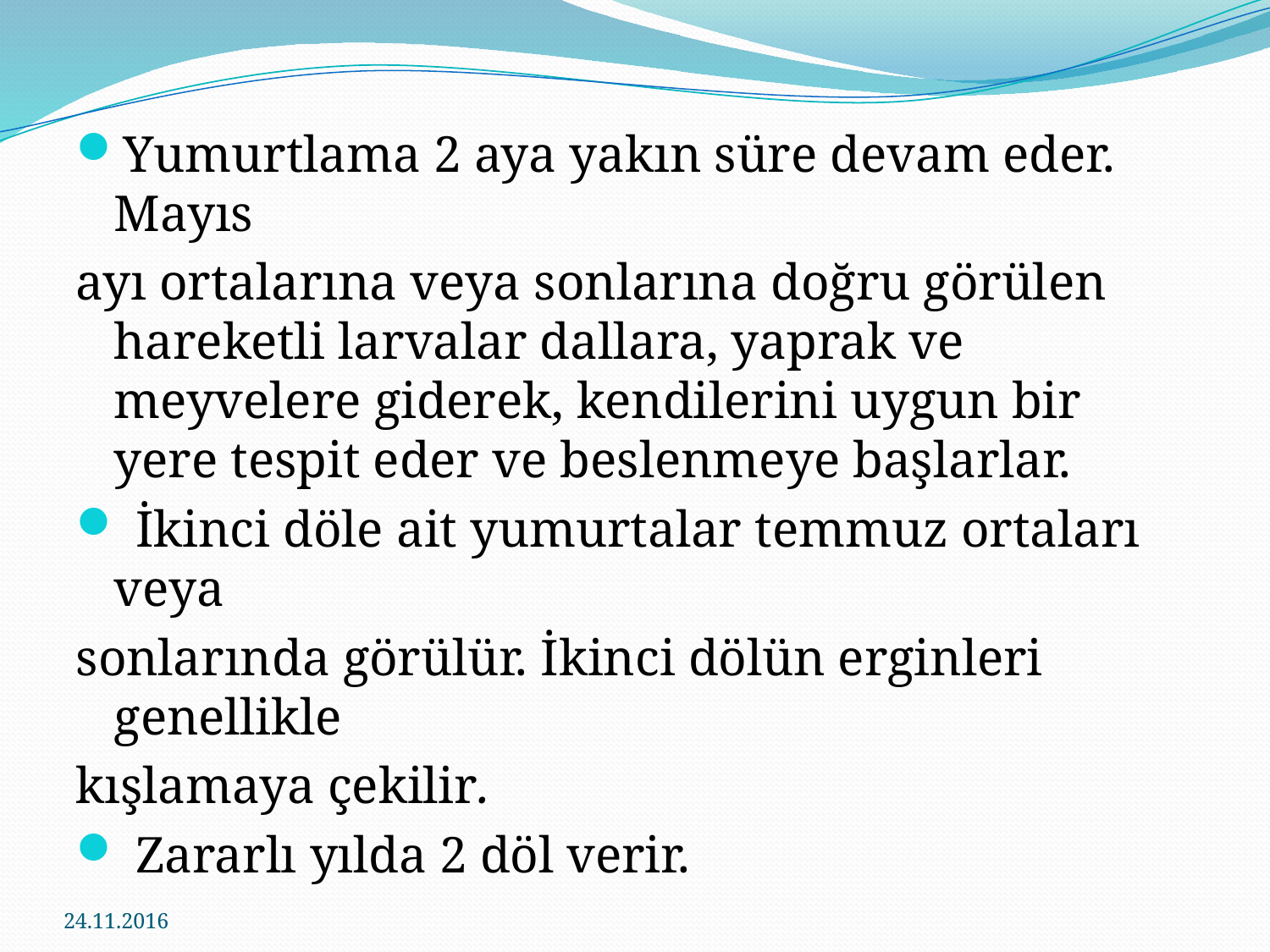

Yumurtlama 2 aya yakın süre devam eder. Mayıs
ayı ortalarına veya sonlarına doğru görülen hareketli larvalar dallara, yaprak ve meyvelere giderek, kendilerini uygun bir yere tespit eder ve beslenmeye başlarlar.
 İkinci döle ait yumurtalar temmuz ortaları veya
sonlarında görülür. İkinci dölün erginleri genellikle
kışlamaya çekilir.
 Zararlı yılda 2 döl verir.
24.11.2016